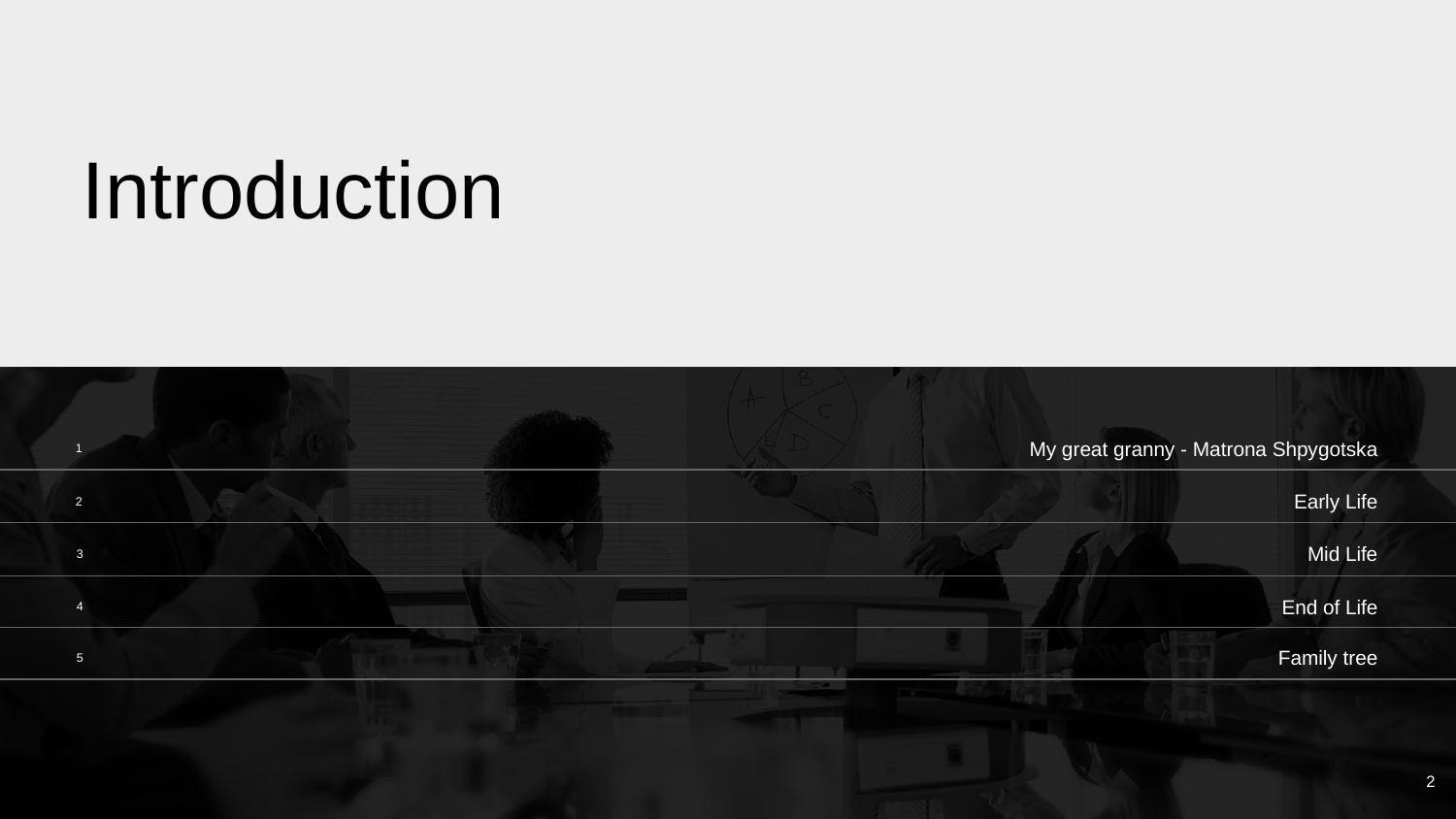

# Introduction
My great granny - Matrona Shpygotska
1
Early Life
2
Mid Life
3
End of Life
4
Family tree
5
2